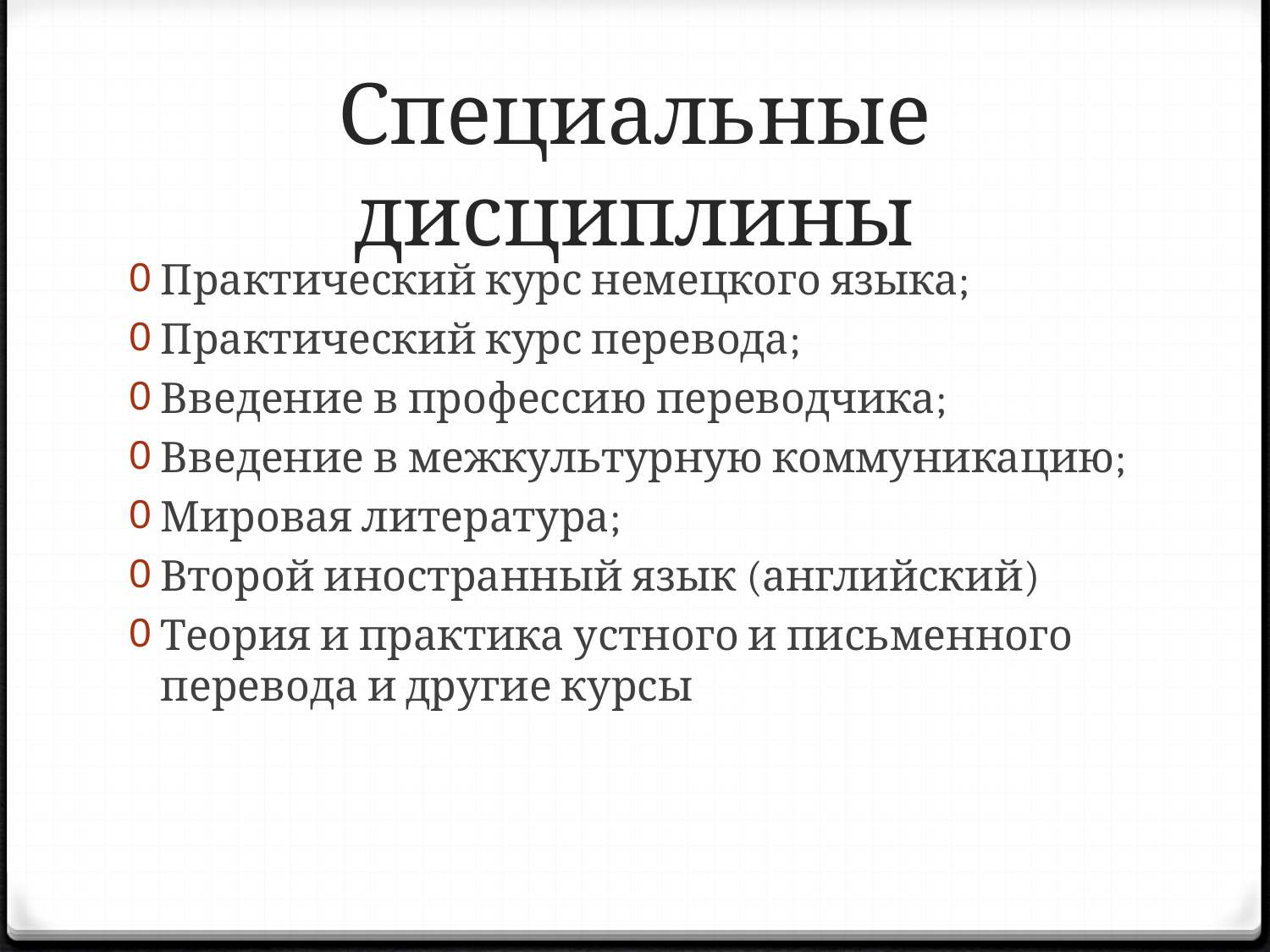

# Специальные дисциплины
Практический курс немецкого языка;
Практический курс перевода;
Введение в профессию переводчика;
Введение в межкультурную коммуникацию;
Мировая литература;
Второй иностранный язык (английский)
Теория и практика устного и письменного перевода и другие курсы